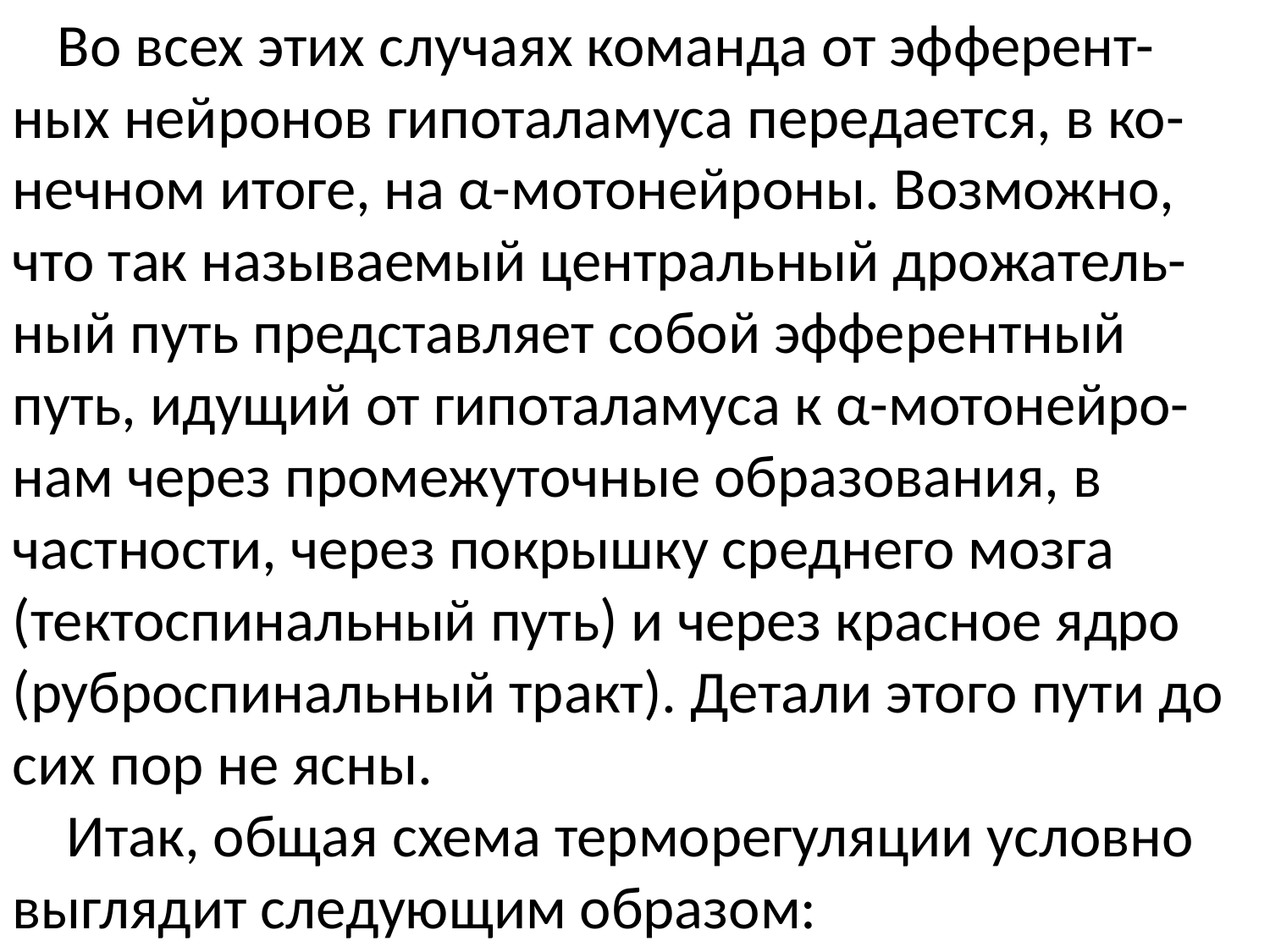

Во всех этих случаях команда от эфферент-ных нейронов гипоталамуса передается, в ко-нечном итоге, на α-мотонейроны. Возможно, что так называемый центральный дрожатель-ный путь представляет собой эфферентный путь, идущий от гипоталамуса к α-мотонейро-нам через промежуточные образования, в частности, через покрышку среднего мозга (тектоспинальный путь) и через красное ядро (руброспинальный тракт). Детали этого пути до сих пор не ясны.
    Итак, общая схема терморегуляции условно выглядит следующим образом: